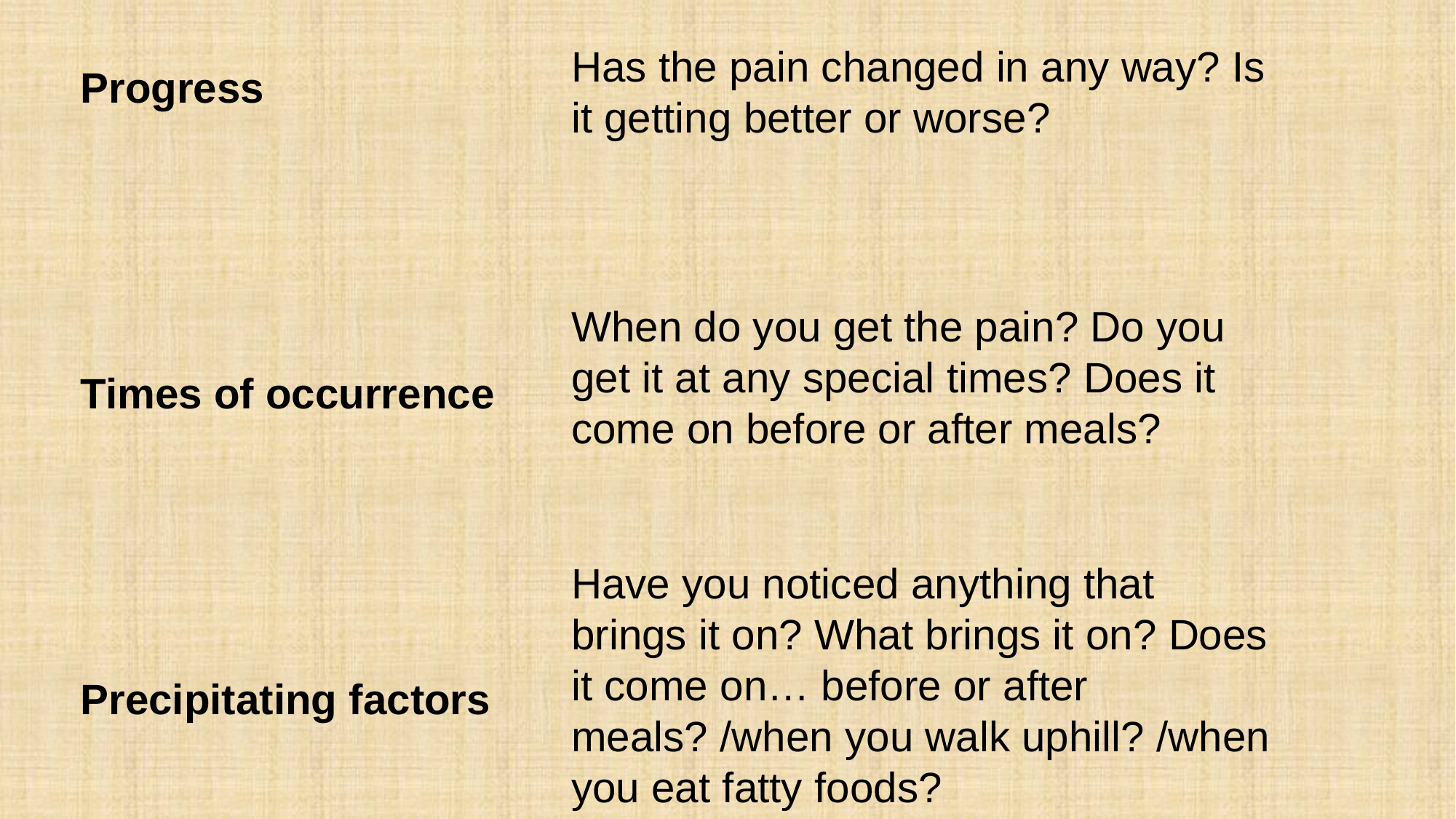

Has the pain changed in any way? Is it getting better or worse?
Progress

Times of occurrence

Precipitating factors
When do you get the pain? Do you get it at any special times? Does it come on before or after meals?
Have you noticed anything that brings it on? What brings it on? Does it come on… before or after meals? /when you walk uphill? /when you eat fatty foods?